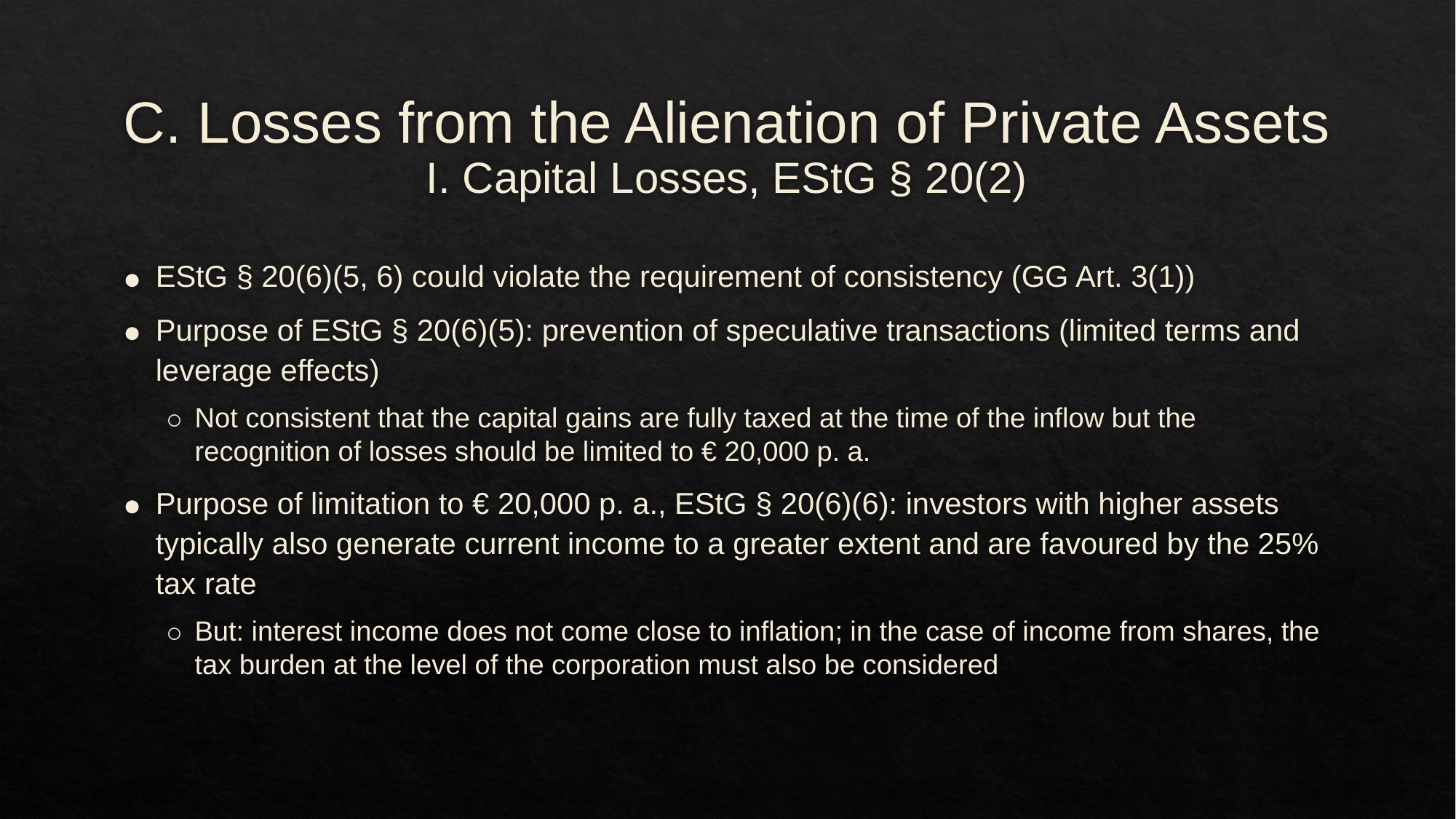

# C. Losses from the Alienation of Private Assets I. Capital Losses, EStG § 20(2)
EStG § 20(6)(5, 6) could violate the requirement of consistency (GG Art. 3(1))
Purpose of EStG § 20(6)(5): prevention of speculative transactions (limited terms and leverage effects)
Not consistent that the capital gains are fully taxed at the time of the inflow but the recognition of losses should be limited to € 20,000 p. a.
Purpose of limitation to € 20,000 p. a., EStG § 20(6)(6): investors with higher assets typically also generate current income to a greater extent and are favoured by the 25% tax rate
But: interest income does not come close to inflation; in the case of income from shares, the tax burden at the level of the corporation must also be considered